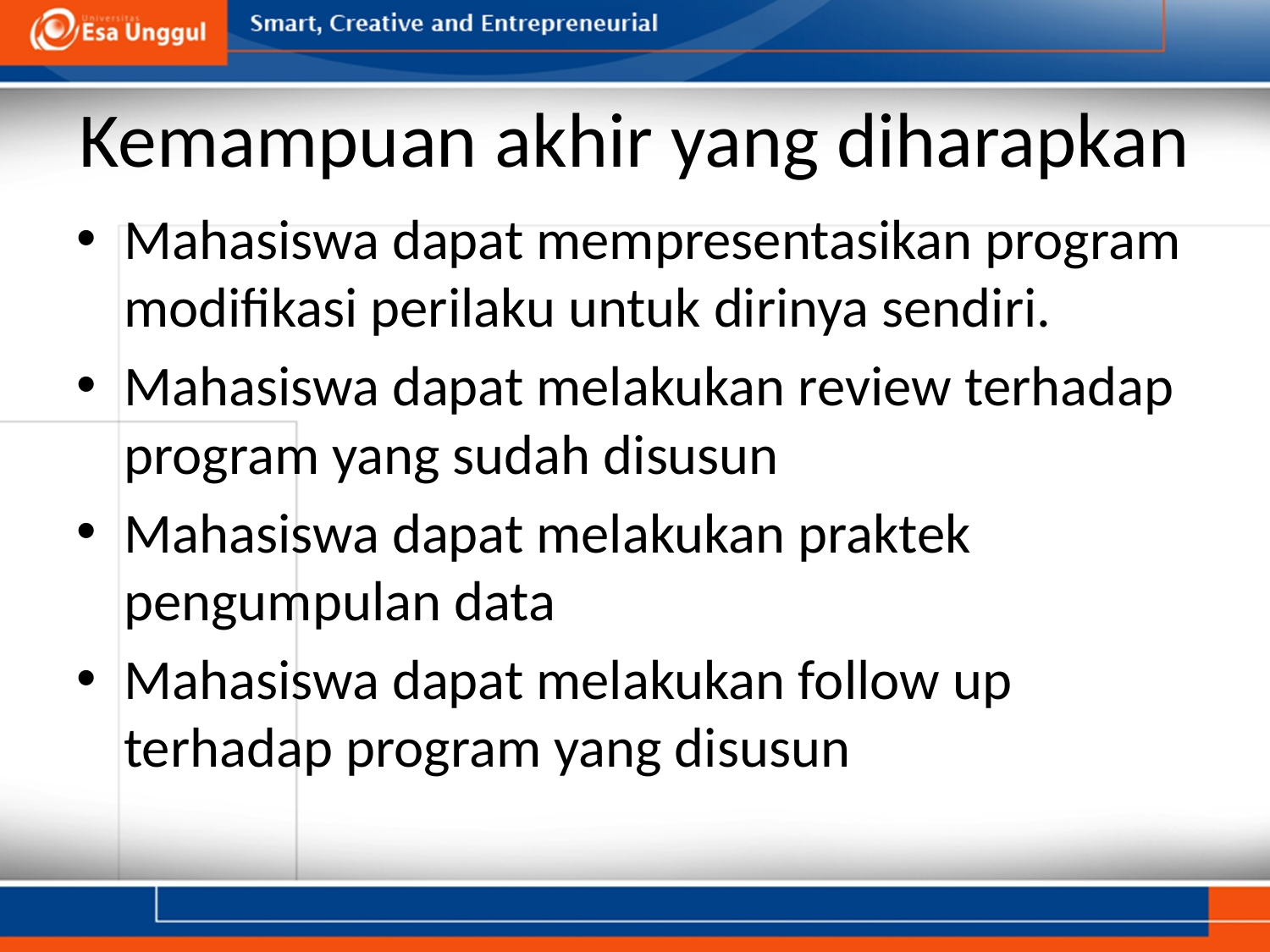

# Kemampuan akhir yang diharapkan
Mahasiswa dapat mempresentasikan program modifikasi perilaku untuk dirinya sendiri.
Mahasiswa dapat melakukan review terhadap program yang sudah disusun
Mahasiswa dapat melakukan praktek pengumpulan data
Mahasiswa dapat melakukan follow up terhadap program yang disusun